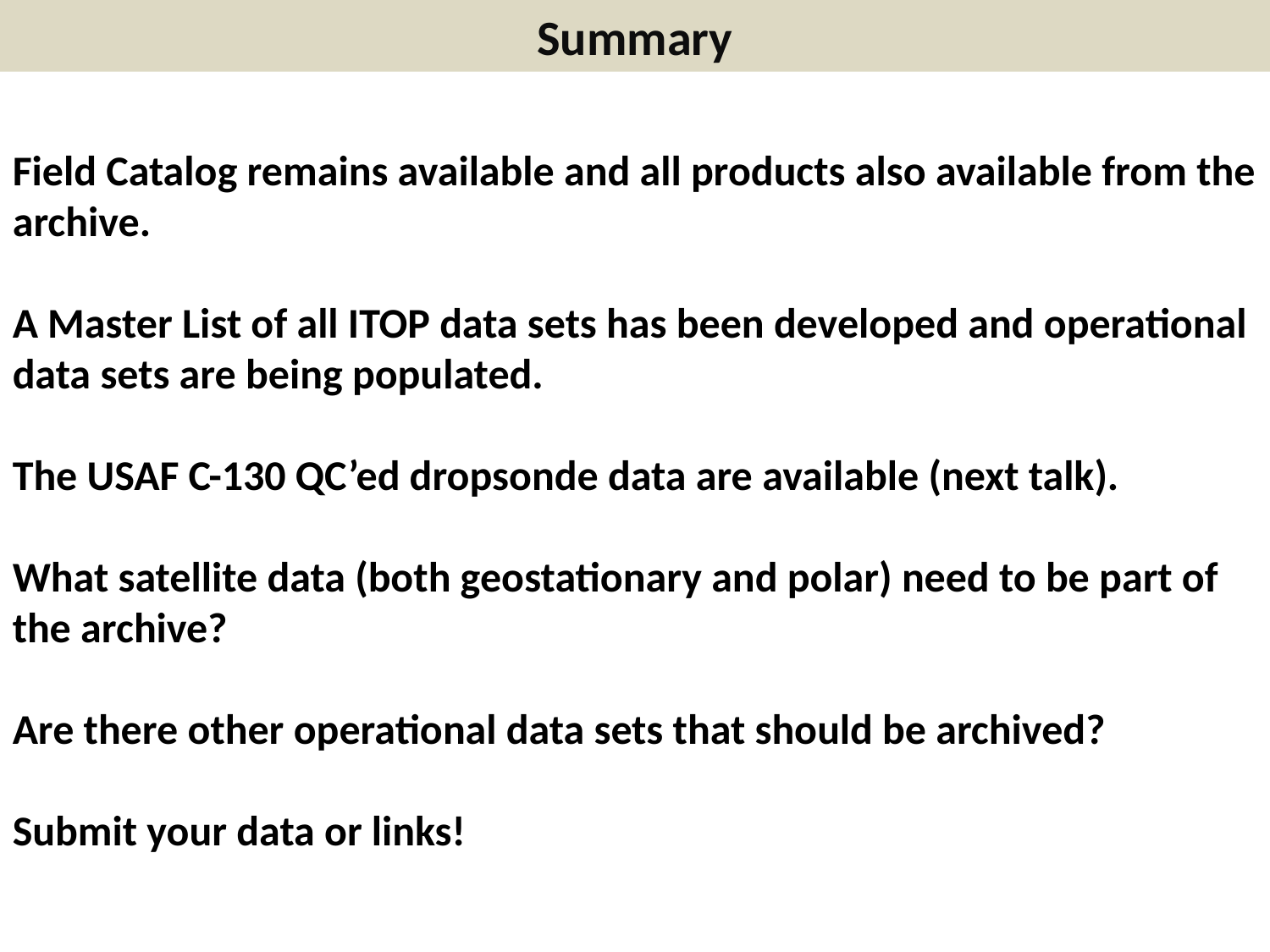

Summary
Field Catalog remains available and all products also available from the archive.

A Master List of all ITOP data sets has been developed and operational data sets are being populated.

The USAF C-130 QC’ed dropsonde data are available (next talk).

What satellite data (both geostationary and polar) need to be part of the archive?

Are there other operational data sets that should be archived?

Submit your data or links!